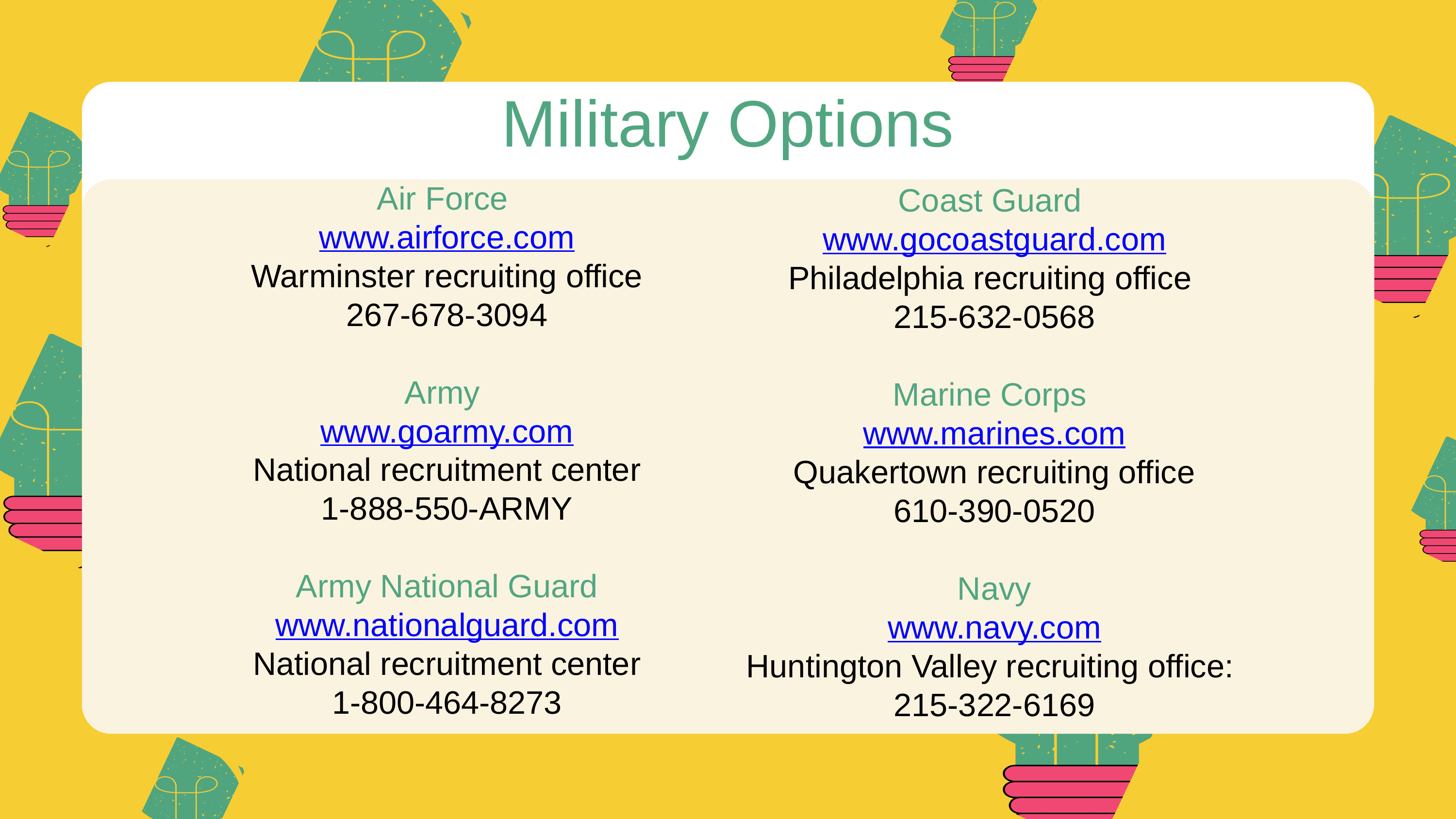

Military Options

Air Force
www.airforce.com
Warminster recruiting office
267-678-3094

Army
www.goarmy.com
National recruitment center
1-888-550-ARMY

Army National Guard
www.nationalguard.com
National recruitment center
1-800-464-8273

Coast Guard
www.gocoastguard.com
Philadelphia recruiting office
215-632-0568

Marine Corps
www.marines.com
Quakertown recruiting office
610-390-0520

Navy
www.navy.com
Huntington Valley recruiting office:
215-322-6169